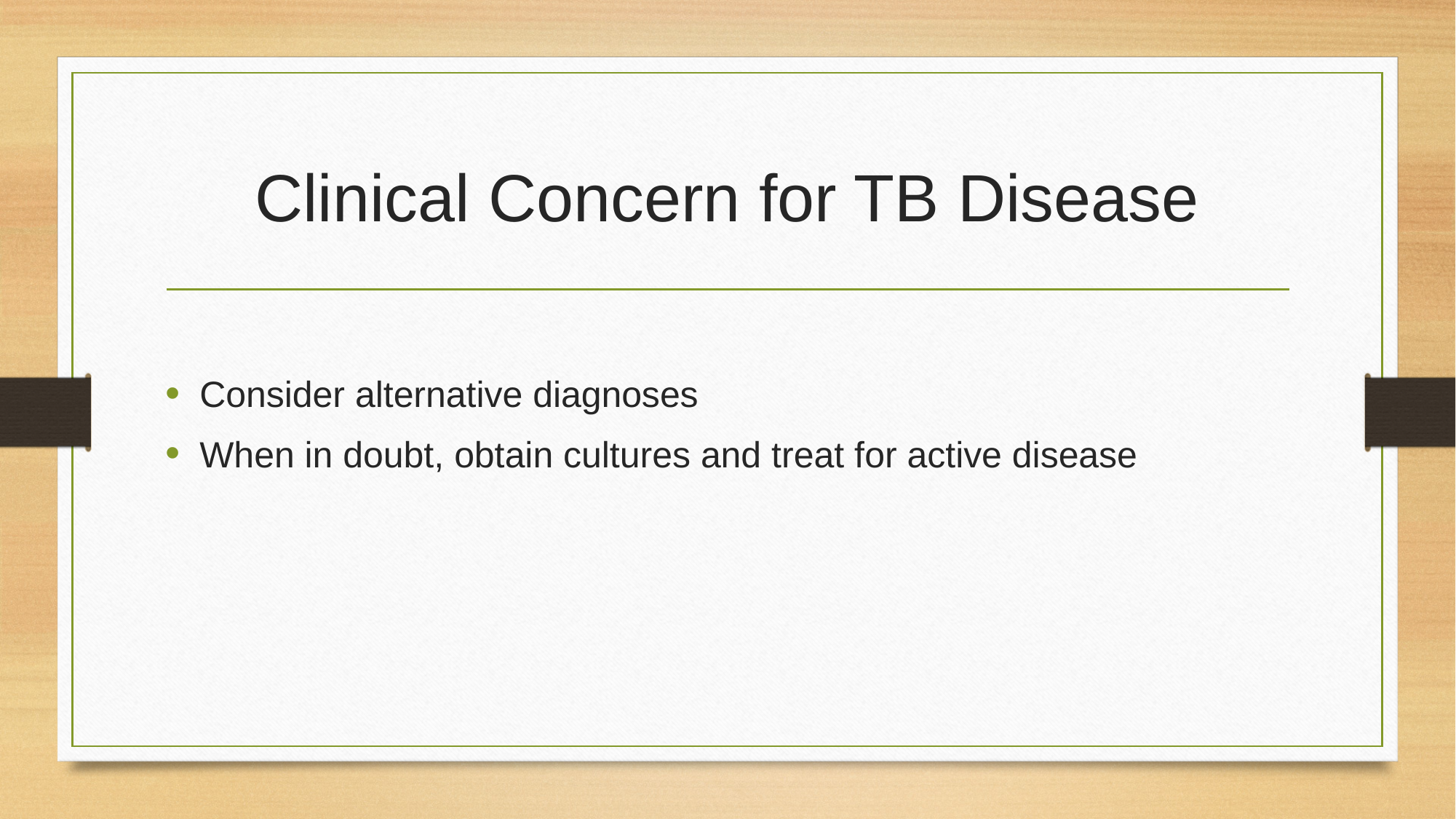

# Clinical Concern for TB Disease

Consider alternative diagnoses
When in doubt, obtain cultures and treat for active disease